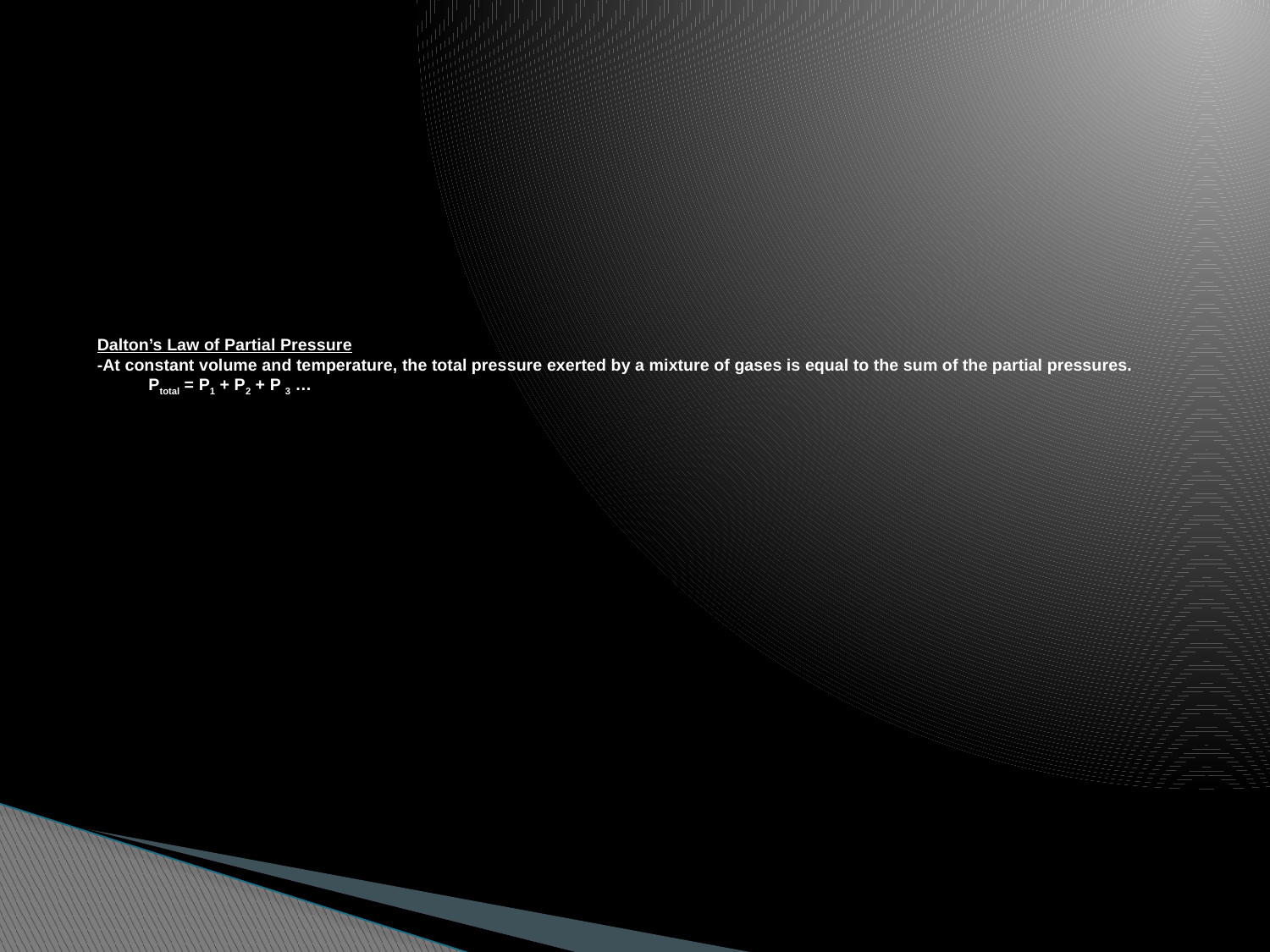

# Dalton’s Law of Partial Pressure -At constant volume and temperature, the total pressure exerted by a mixture of gases is equal to the sum of the partial pressures. Ptotal = P1 + P2 + P 3 …